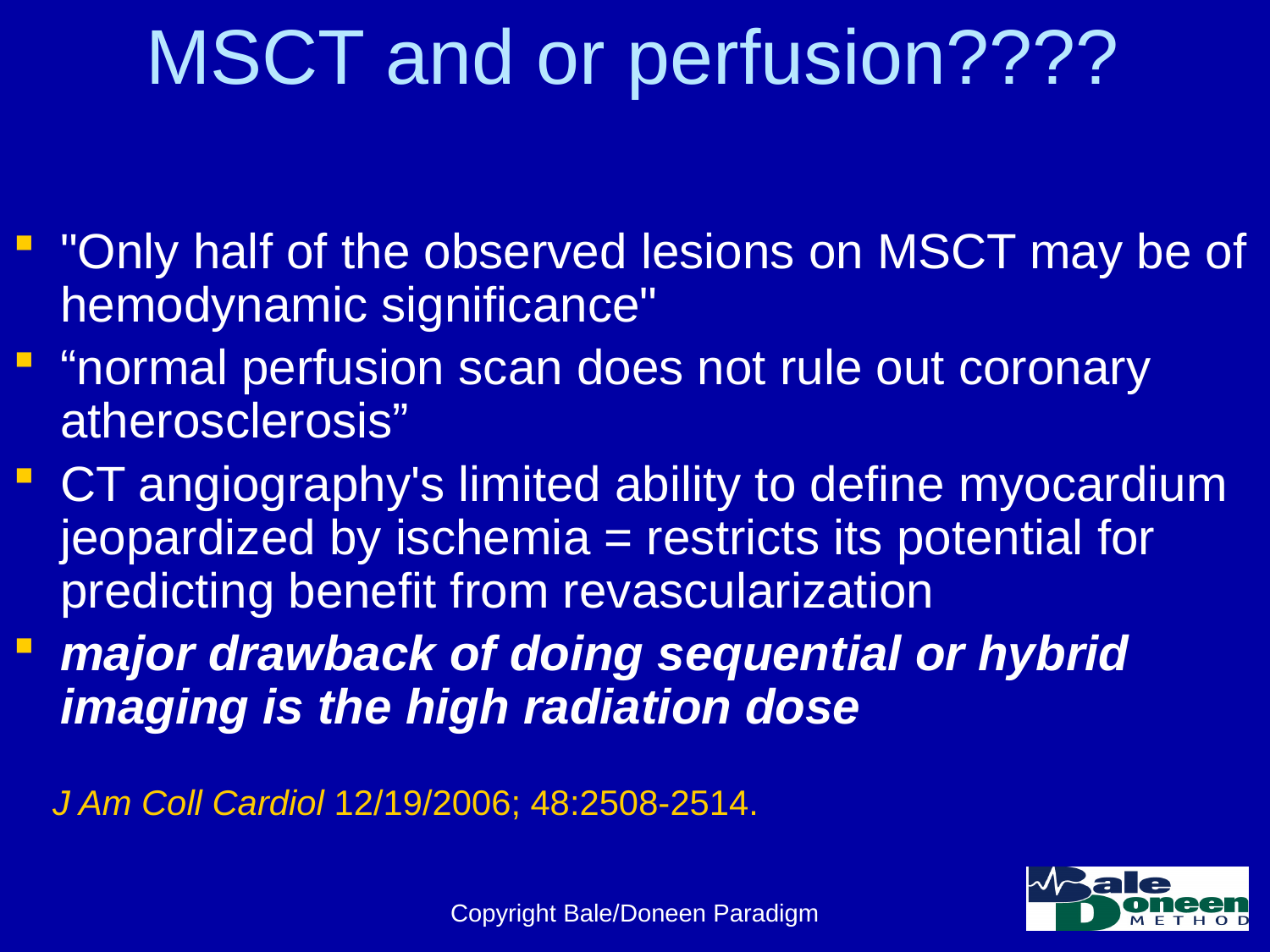

# MSCT and or perfusion????

"Only half of the observed lesions on MSCT may be of hemodynamic significance"
“normal perfusion scan does not rule out coronary atherosclerosis”
CT angiography's limited ability to define myocardium jeopardized by ischemia = restricts its potential for predicting benefit from revascularization
major drawback of doing sequential or hybrid imaging is the high radiation dose

J Am Coll Cardiol 12/19/2006; 48:2508-2514.

Copyright Bale/Doneen Paradigm